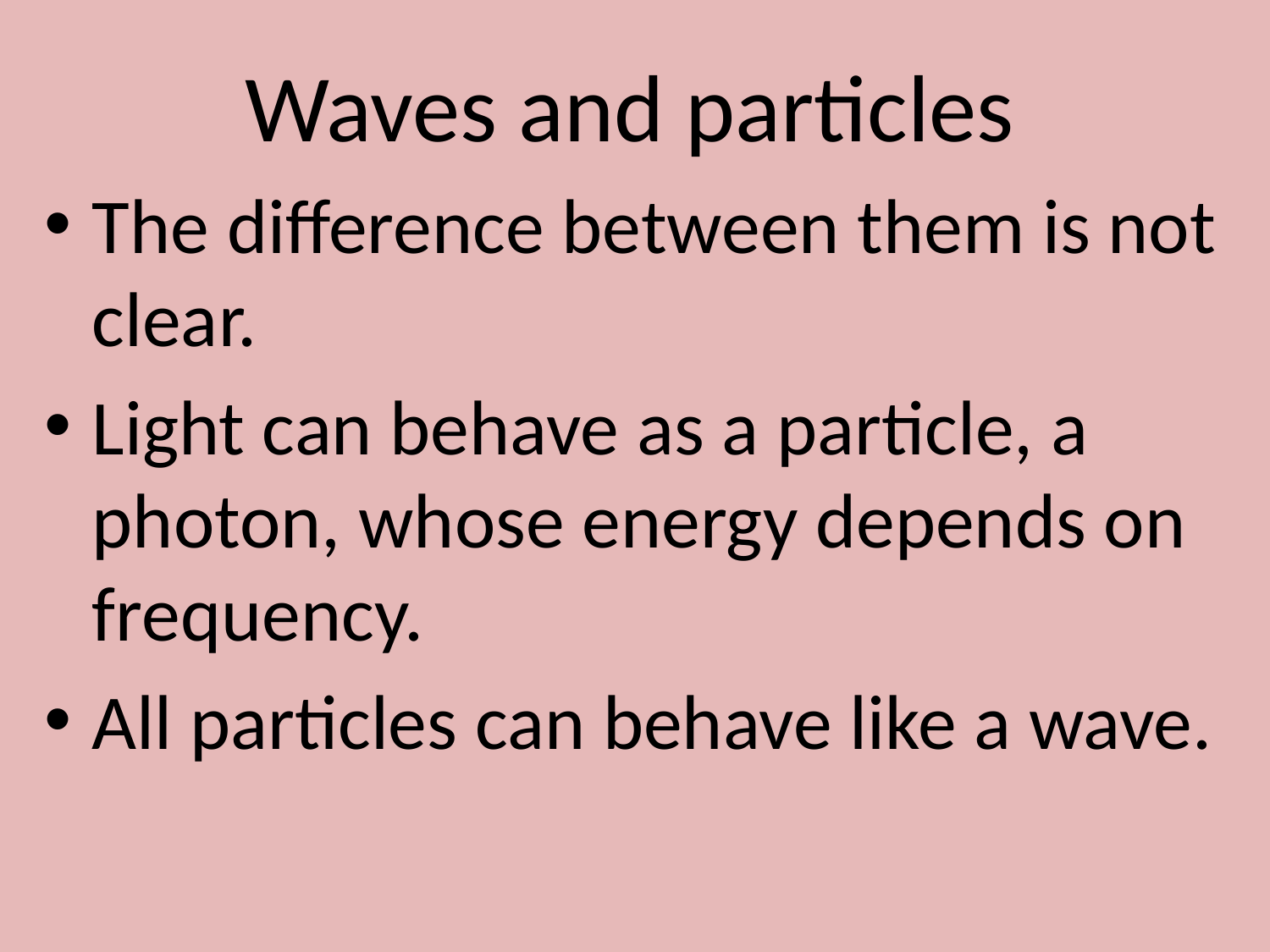

# Waves and particles
The difference between them is not clear.
Light can behave as a particle, a photon, whose energy depends on frequency.
All particles can behave like a wave.